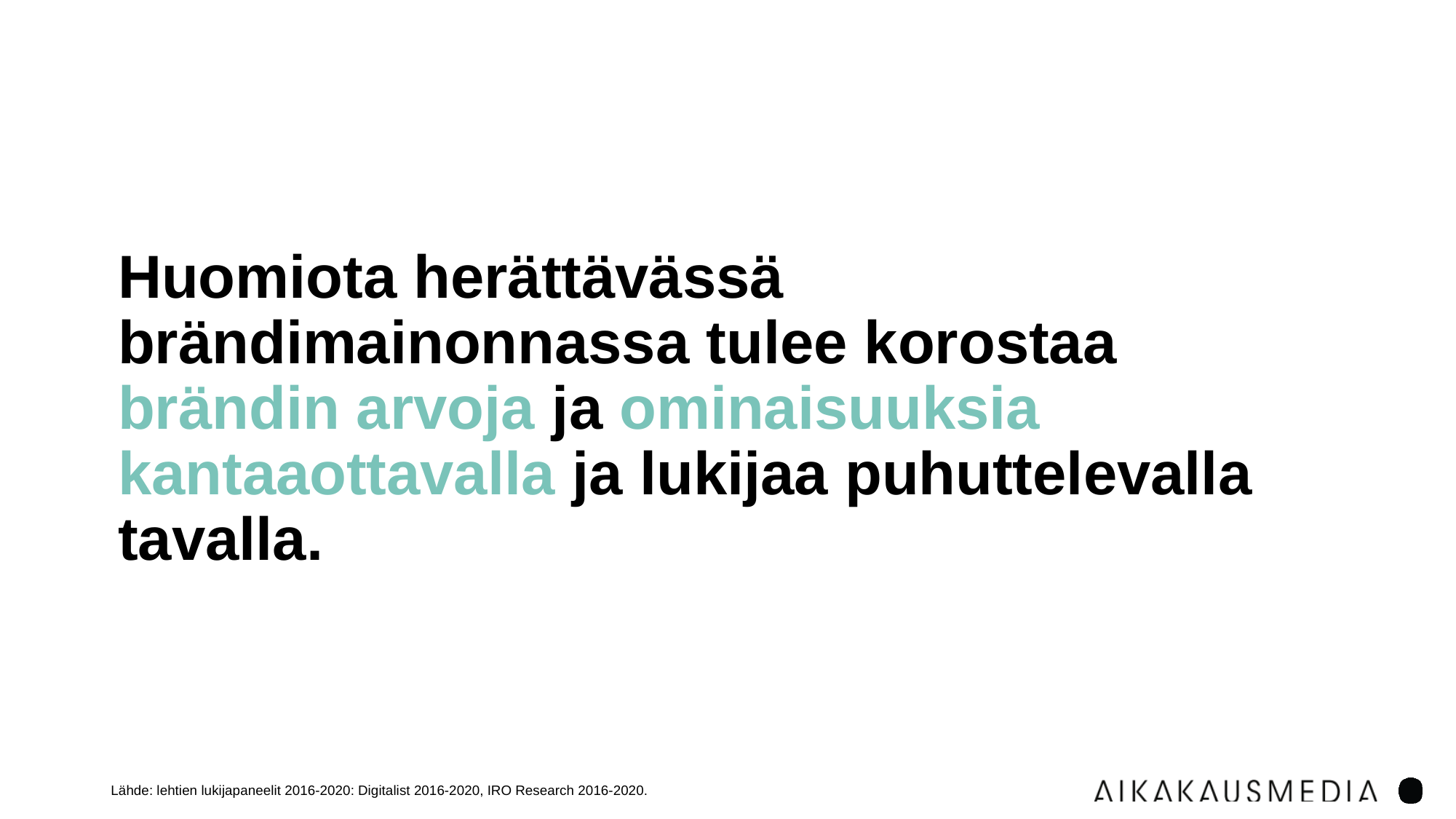

Huomiota herättävässä brändimainonnassa tulee korostaa brändin arvoja ja ominaisuuksia kantaaottavalla ja lukijaa puhuttelevalla tavalla.
Lähde: lehtien lukijapaneelit 2016-2020: Digitalist 2016-2020, IRO Research 2016-2020.